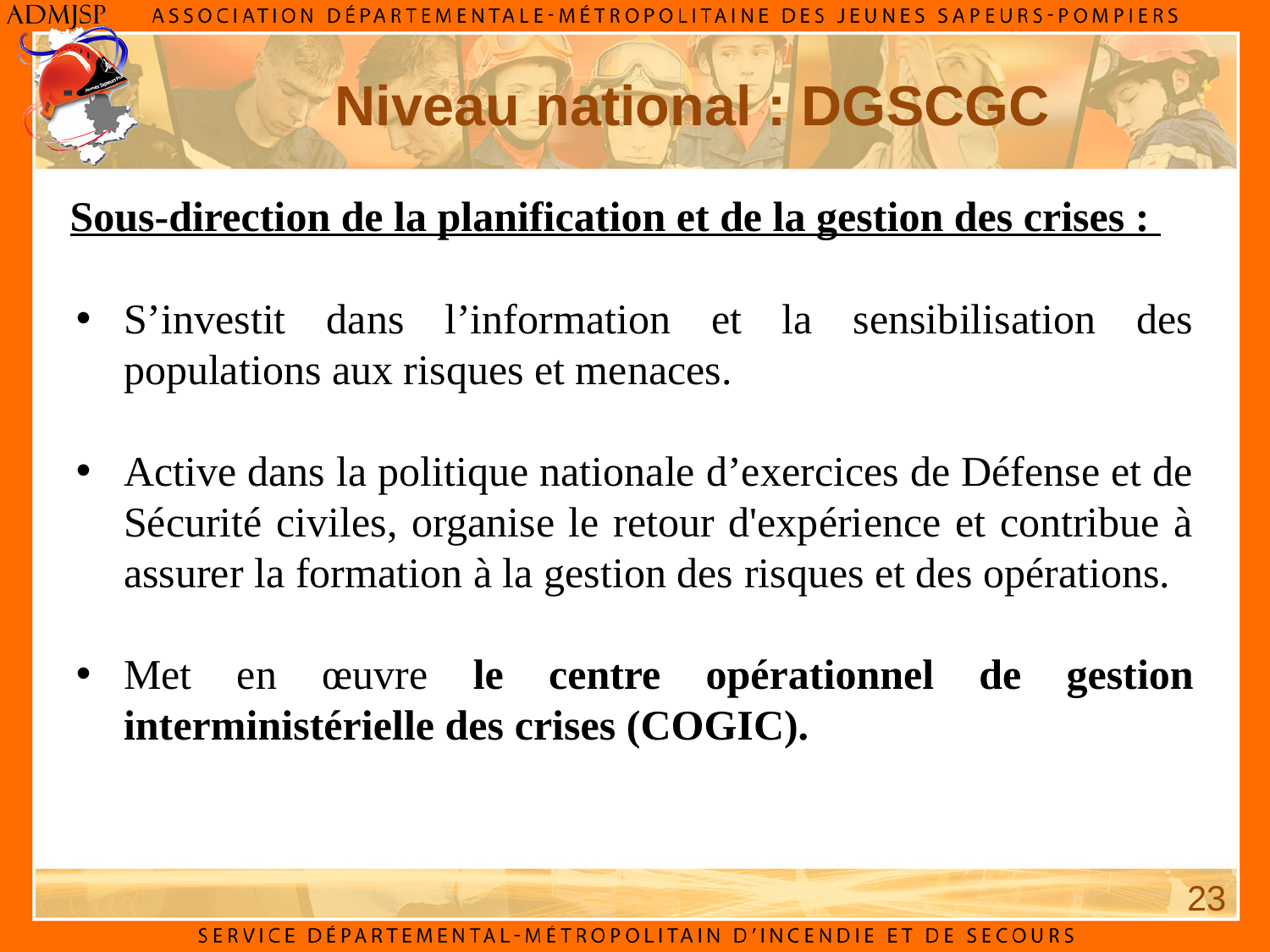

Niveau national : DGSCGC
Sous-direction de la planification et de la gestion des crises :
S’investit dans l’information et la sensibilisation des populations aux risques et menaces.

Active dans la politique nationale d’exercices de Défense et de Sécurité civiles, organise le retour d'expérience et contribue à assurer la formation à la gestion des risques et des opérations.

Met en œuvre le centre opérationnel de gestion interministérielle des crises (COGIC).
23